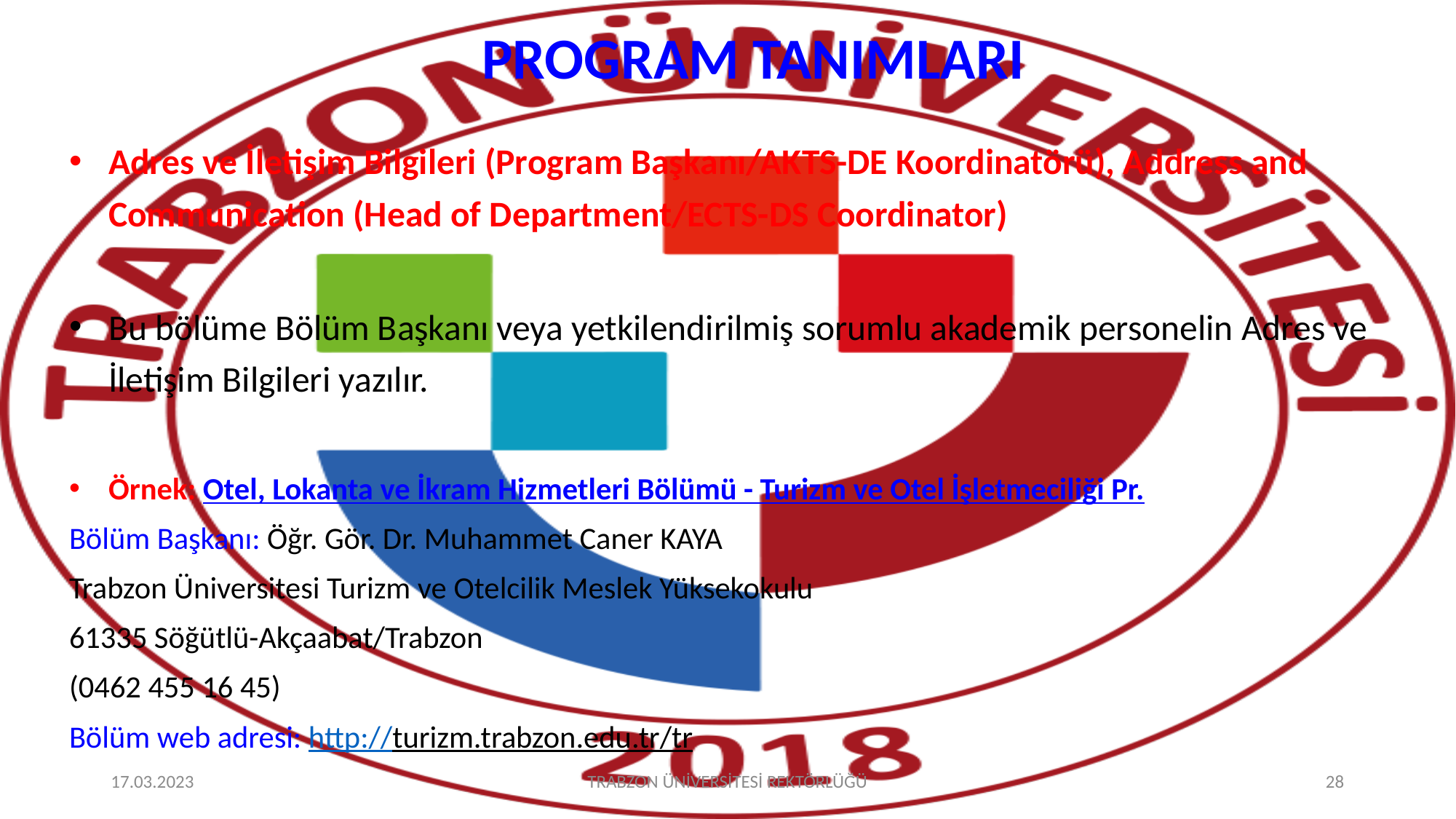

# PROGRAM TANIMLARI
Adres ve İletişim Bilgileri (Program Başkanı/AKTS-DE Koordinatörü), Address and Communication (Head of Department/ECTS-DS Coordinator)

Bu bölüme Bölüm Başkanı veya yetkilendirilmiş sorumlu akademik personelin Adres ve İletişim Bilgileri yazılır.

Örnek: Otel, Lokanta ve İkram Hizmetleri Bölümü - Turizm ve Otel İşletmeciliği Pr.
Bölüm Başkanı: Öğr. Gör. Dr. Muhammet Caner KAYA
Trabzon Üniversitesi Turizm ve Otelcilik Meslek Yüksekokulu
61335 Söğütlü-Akçaabat/Trabzon
(0462 455 16 45)
Bölüm web adresi: http://turizm.trabzon.edu.tr/tr
17.03.2023
TRABZON ÜNİVERSİTESİ REKTÖRLÜĞÜ
28